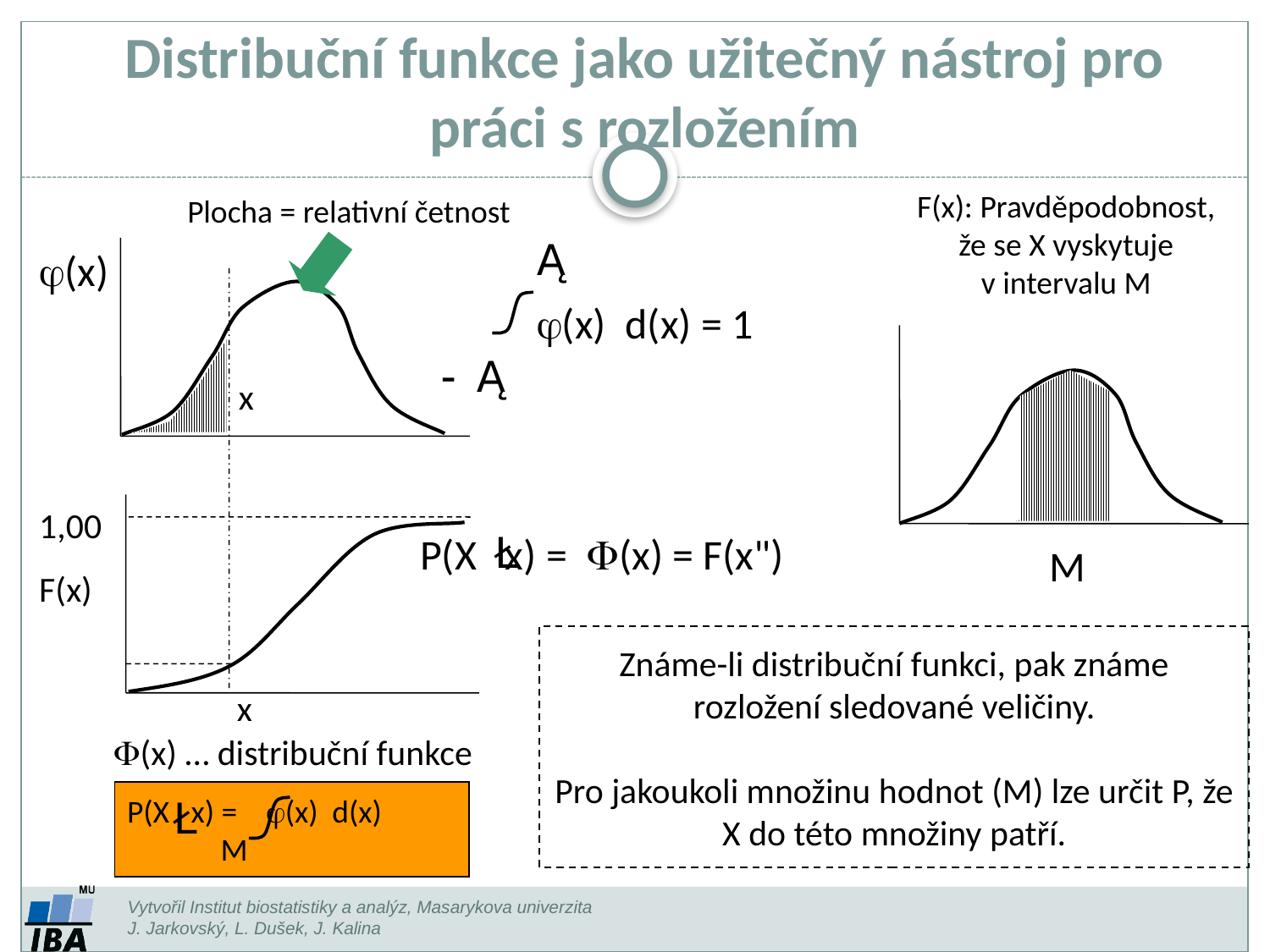

Distribuční funkce jako užitečný nástroj pro práci s rozložením
F(x): Pravděpodobnost, že se X vyskytuje
v intervalu M
Plocha = relativní četnost
Ą

ϕ(x)

ϕ(x)  d(x) = 1

− Ą
x

1,00

Ł

P(X   x) =  Φ(x) = F(x")
M
F(x)
Známe-li distribuční funkci, pak známe rozložení sledované veličiny.

Pro jakoukoli množinu hodnot (M) lze určit P, že X do této množiny patří.

x

Φ(x) … distribuční funkce
P(X   x) =    ϕ(x)  d(x)
             M
Ł

Vytvořil Institut biostatistiky a analýz, Masarykova univerzita
J. Jarkovský, L. Dušek, J. Kalina